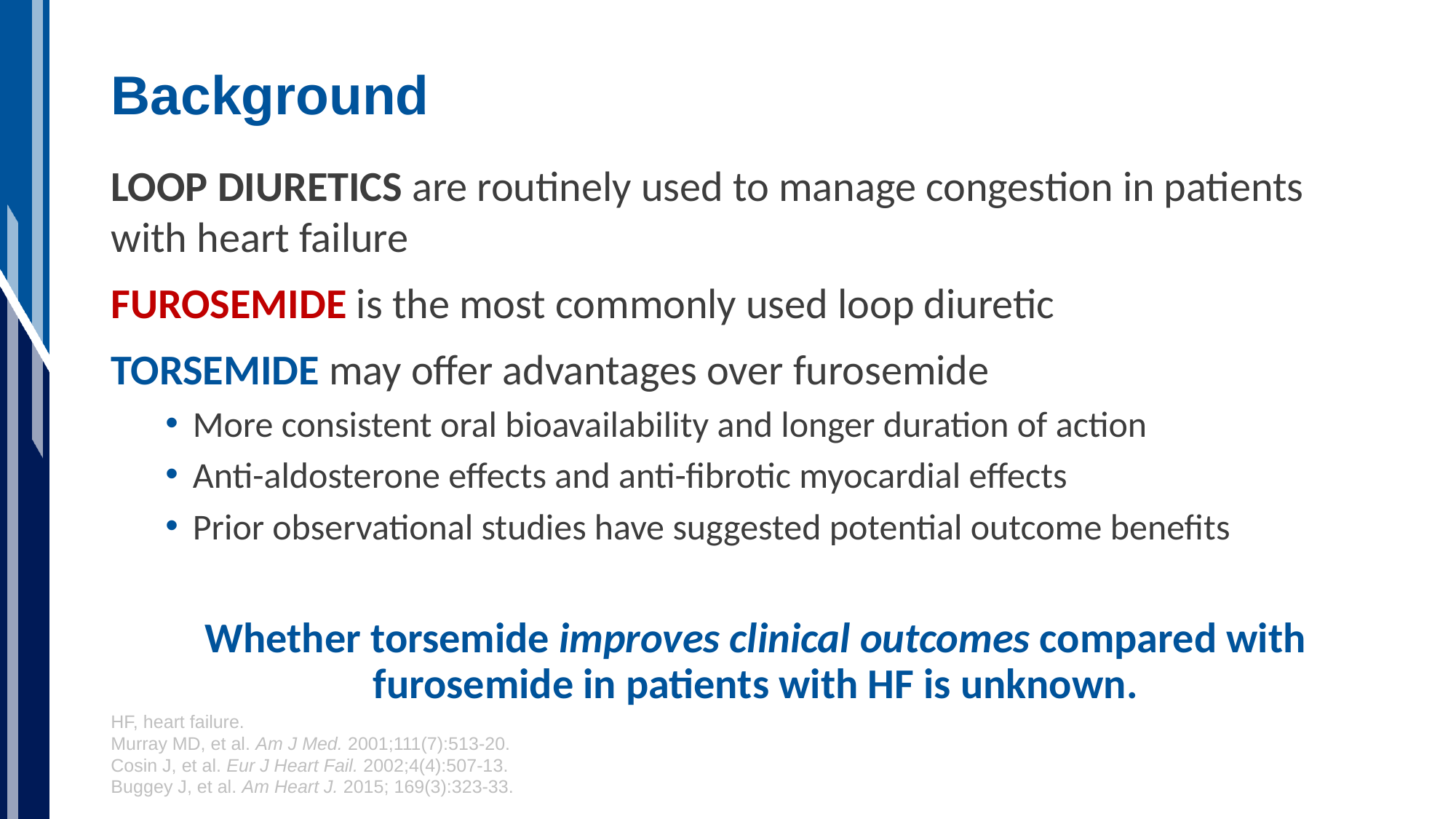

# Background
LOOP DIURETICS are routinely used to manage congestion in patients with heart failure
FUROSEMIDE is the most commonly used loop diuretic
TORSEMIDE may offer advantages over furosemide
More consistent oral bioavailability and longer duration of action
Anti-aldosterone effects and anti-fibrotic myocardial effects
Prior observational studies have suggested potential outcome benefits
Whether torsemide improves clinical outcomes compared with
furosemide in patients with HF is unknown.
HF, heart failure.
Murray MD, et al. Am J Med. 2001;111(7):513-20.
Cosin J, et al. Eur J Heart Fail. 2002;4(4):507-13.
Buggey J, et al. Am Heart J. 2015; 169(3):323-33.